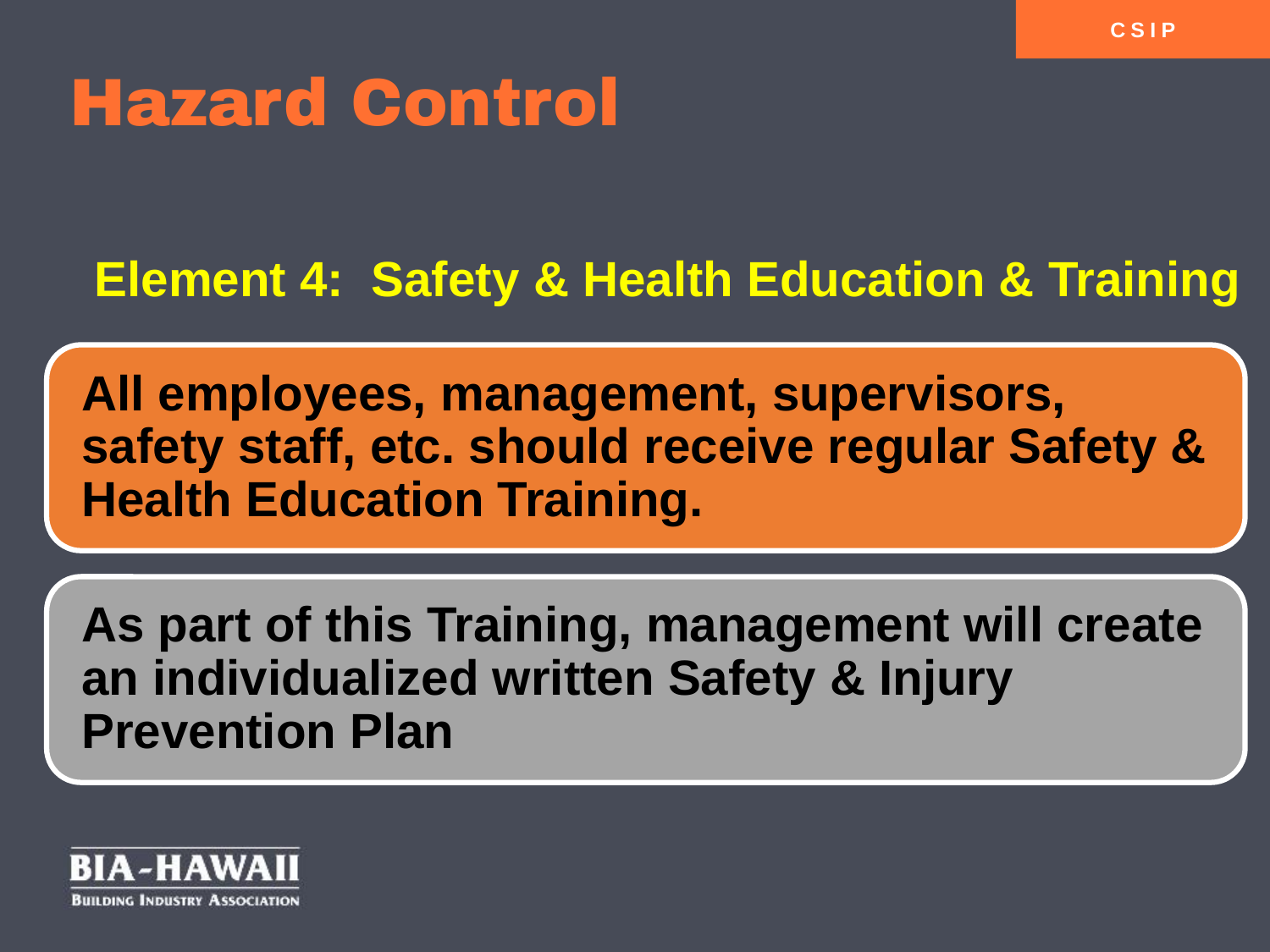

Hazard Control
Element 4:  Safety & Health Education & Training
All employees, management, supervisors, safety staff, etc. should receive regular Safety & Health Education Training.
As part of this Training, management will create an individualized written Safety & Injury Prevention Plan